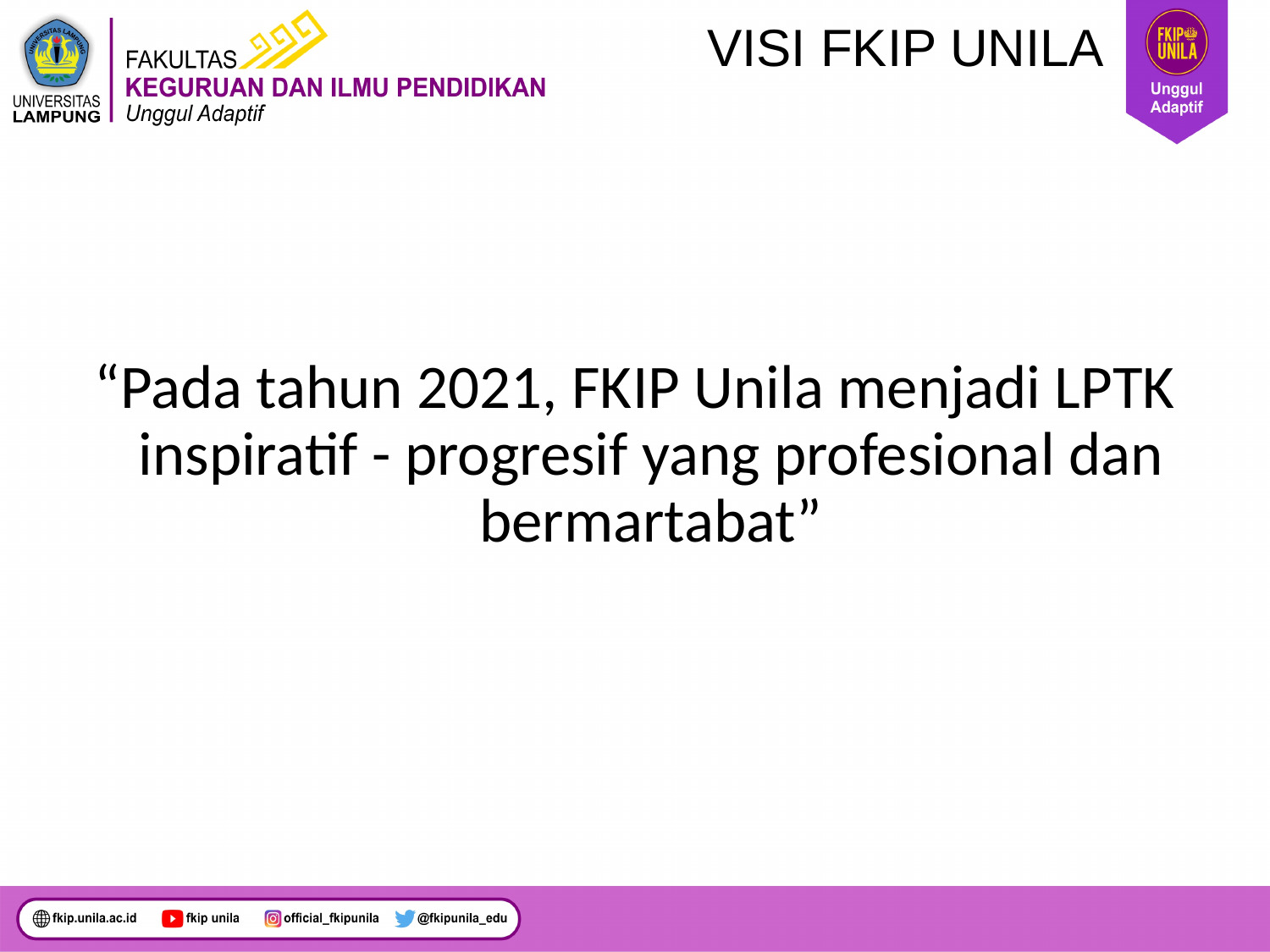

# VISI FKIP UNILA
“Pada tahun 2021, FKIP Unila menjadi LPTK inspiratif - progresif yang profesional dan bermartabat”